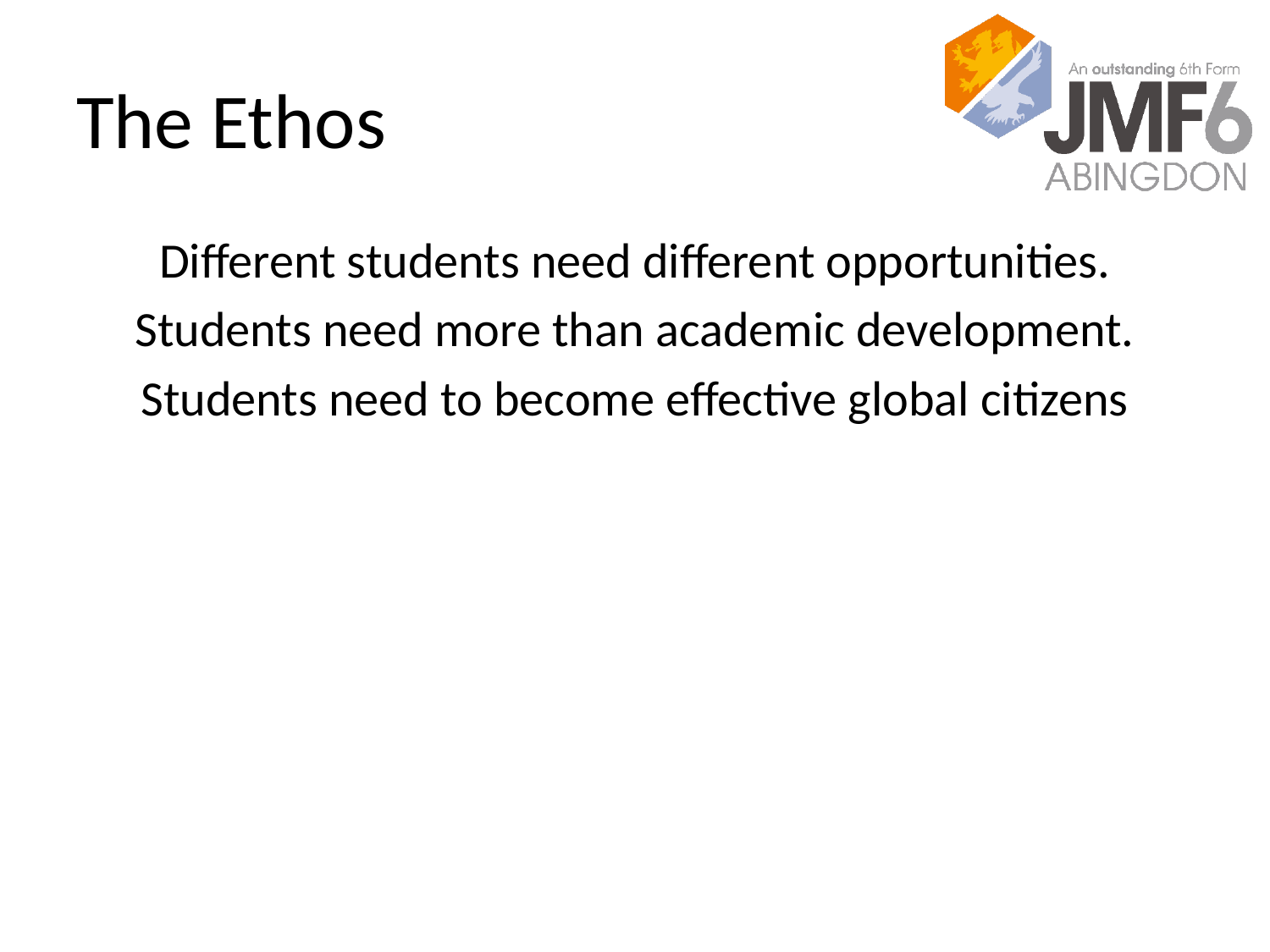

# The Ethos
Different students need different opportunities.
Students need more than academic development.
Students need to become effective global citizens